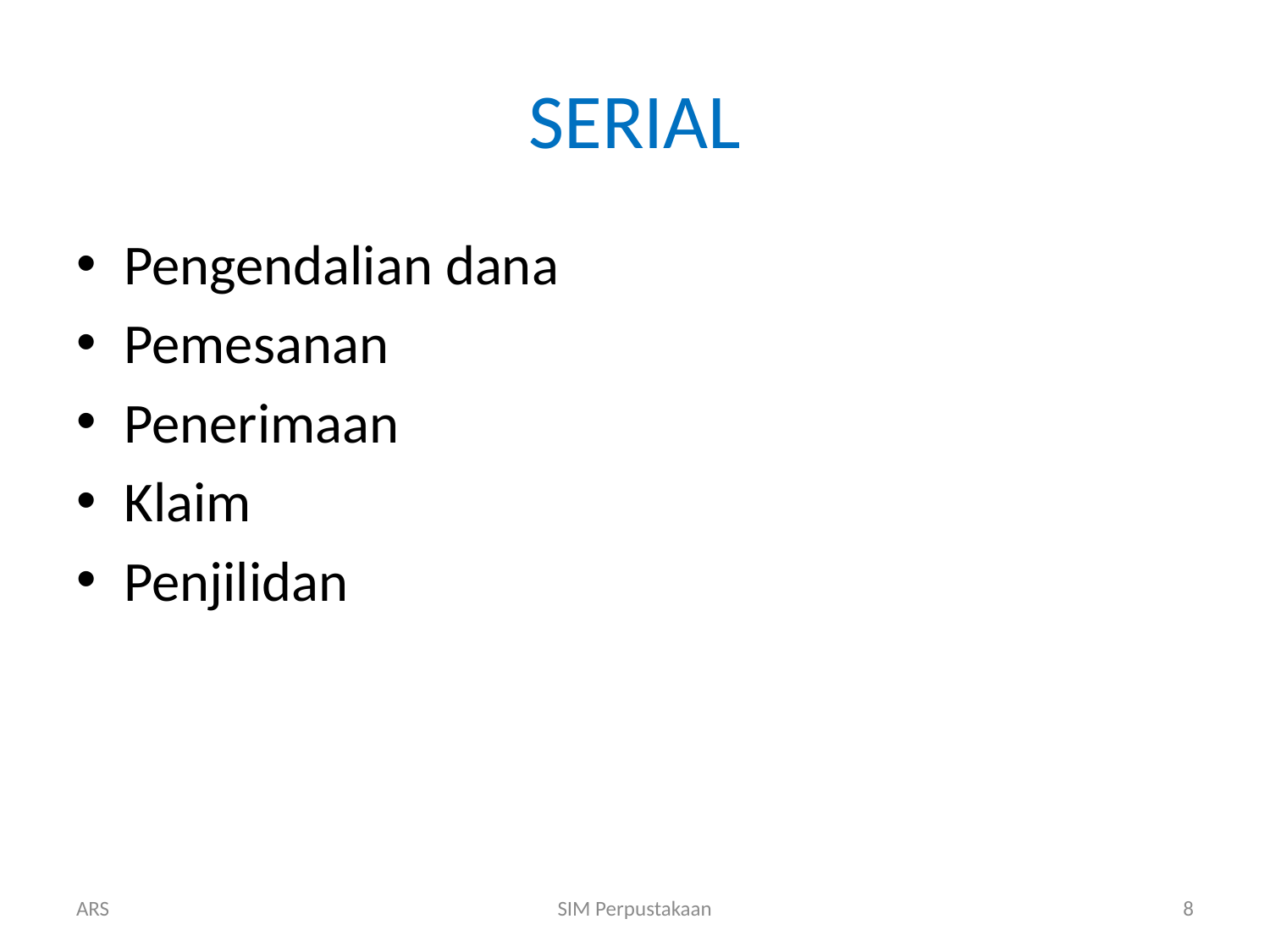

# SERIAL
Pengendalian dana
Pemesanan
Penerimaan
Klaim
Penjilidan

ARS
SIM Perpustakaan
8